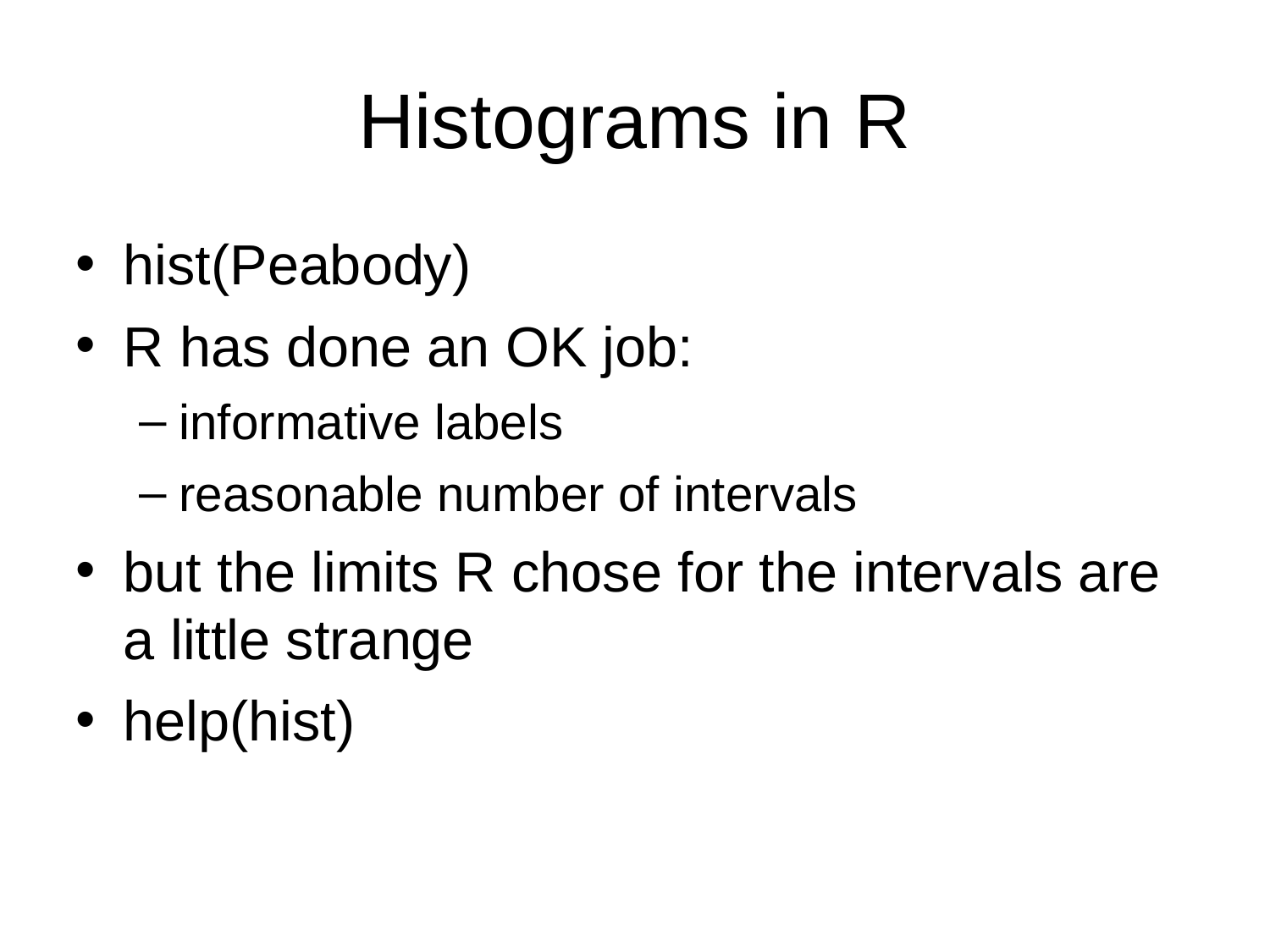

# Histograms in R
hist(Peabody)
R has done an OK job:
informative labels
reasonable number of intervals
but the limits R chose for the intervals are a little strange
help(hist)